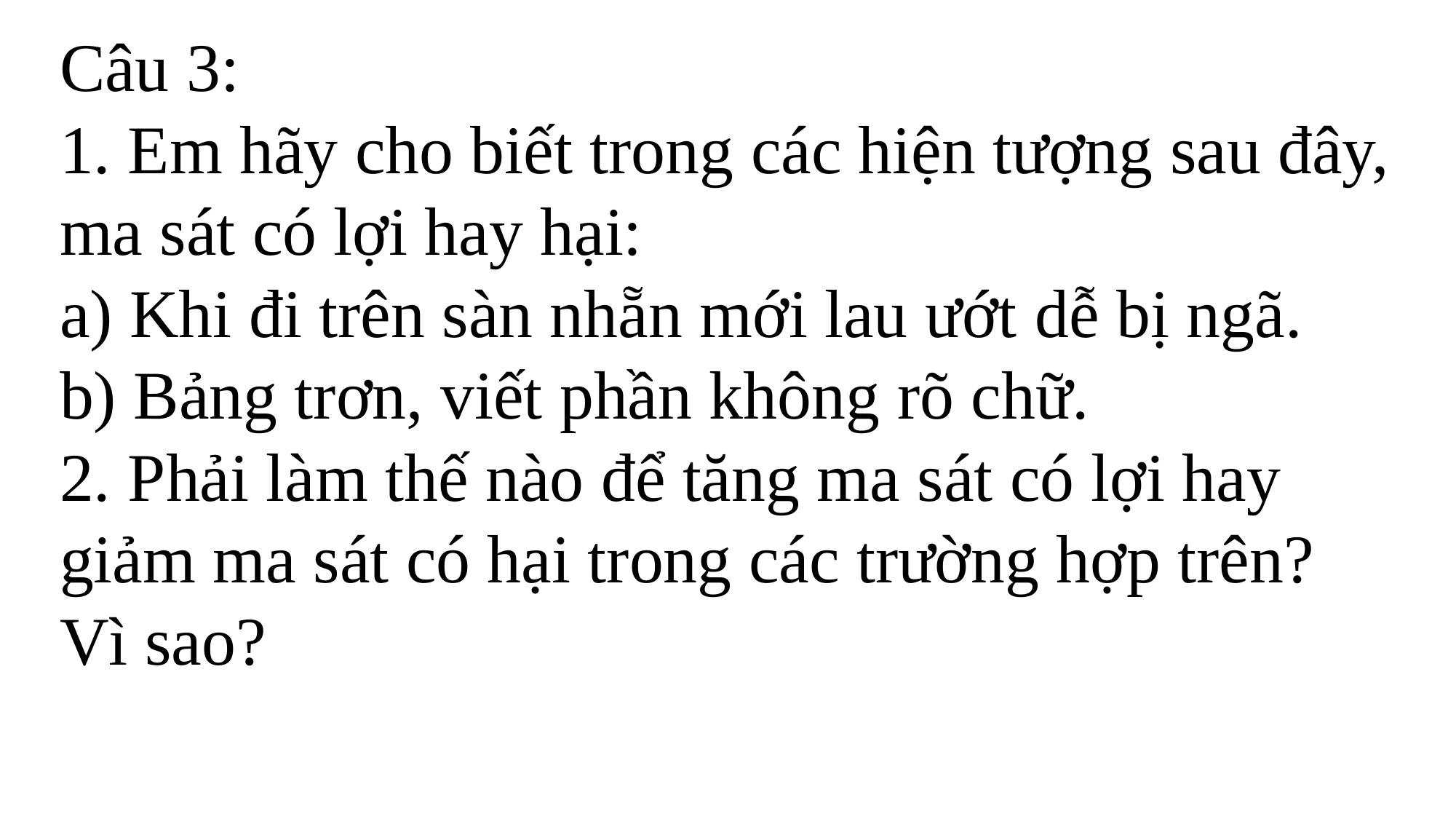

Câu 3:
1. Em hãy cho biết trong các hiện tượng sau đây, ma sát có lợi hay hại:
a) Khi đi trên sàn nhẵn mới lau ướt dễ bị ngã.
b) Bảng trơn, viết phần không rõ chữ.
2. Phải làm thế nào để tăng ma sát có lợi hay giảm ma sát có hại trong các trường hợp trên?
Vì sao?